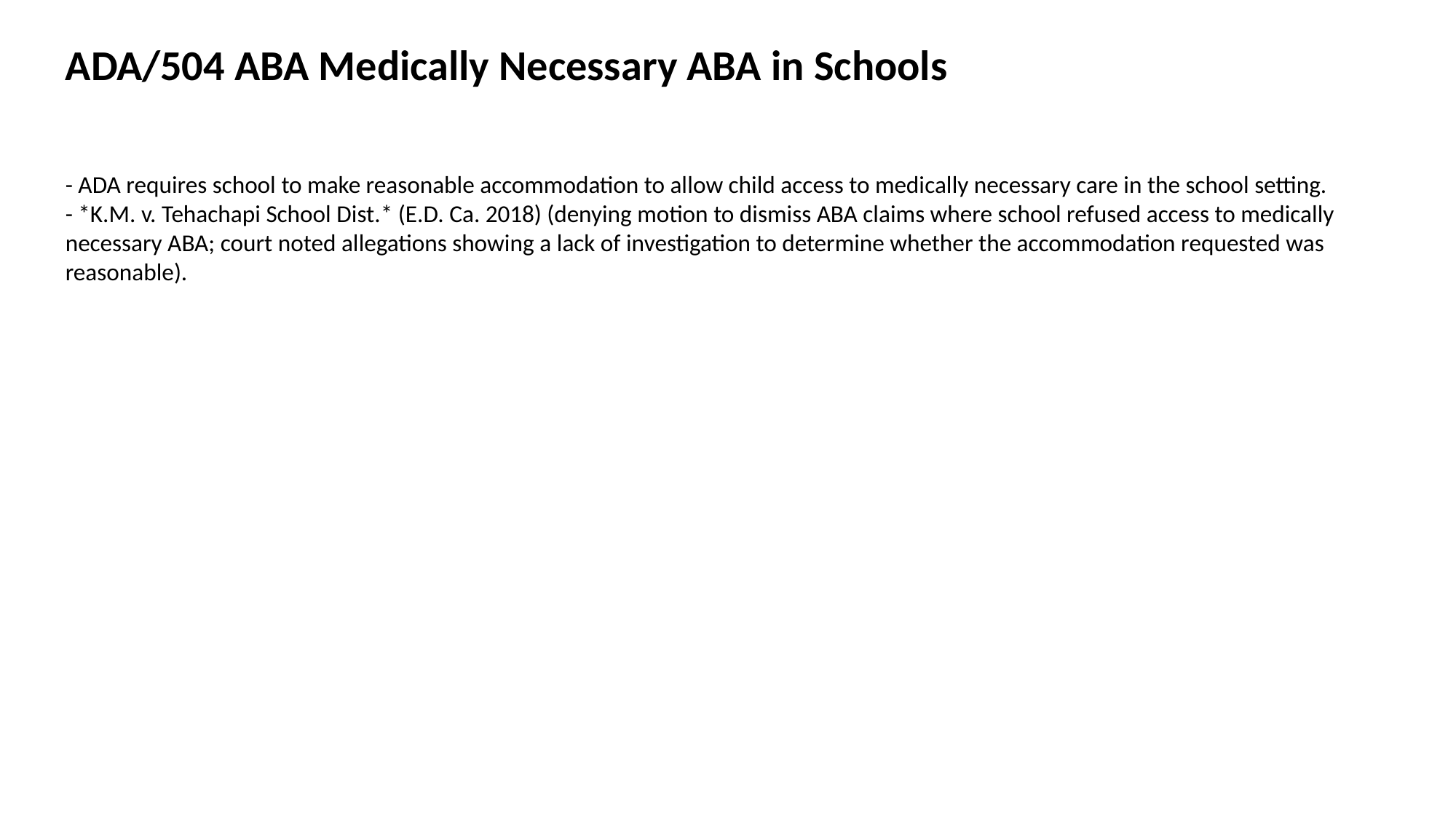

ADA/504 ABA Medically Necessary ABA in Schools
- ADA requires school to make reasonable accommodation to allow child access to medically necessary care in the school setting.
- *K.M. v. Tehachapi School Dist.* (E.D. Ca. 2018) (denying motion to dismiss ABA claims where school refused access to medically necessary ABA; court noted allegations showing a lack of investigation to determine whether the accommodation requested was reasonable).